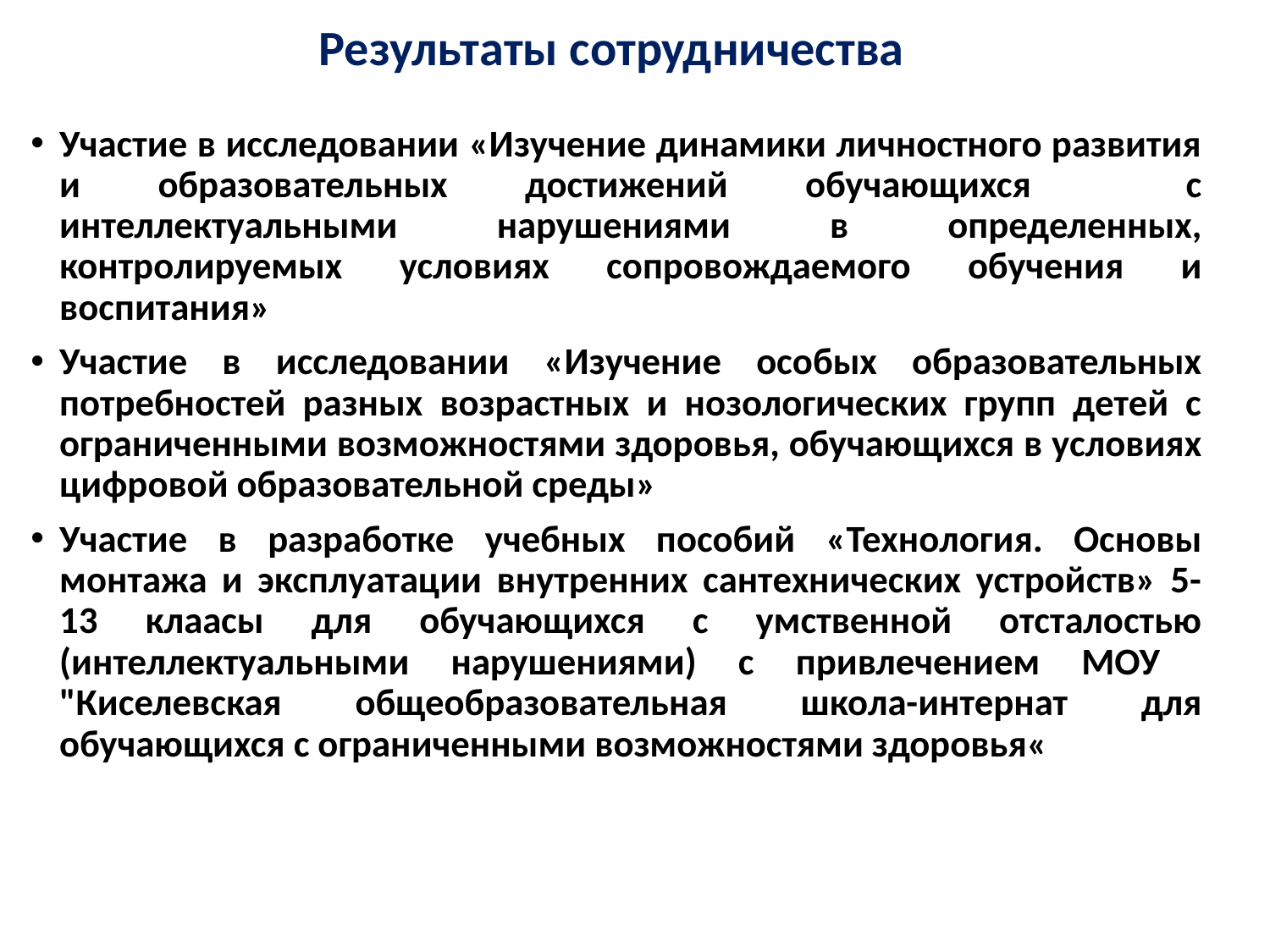

# Результаты сотрудничества
Участие в исследовании «Изучение динамики личностного развития и образовательных достижений обучающихся  с интеллектуальными нарушениями в определенных, контролируемых условиях сопровождаемого обучения и воспитания»
Участие в исследовании «Изучение особых образовательных потребностей разных возрастных и нозологических групп детей с ограниченными возможностями здоровья, обучающихся в условиях цифровой образовательной среды»
Участие в разработке учебных пособий «Технология. Основы монтажа и эксплуатации внутренних сантехнических устройств» 5-13 клаасы для обучающихся с умственной отсталостью (интеллектуальными нарушениями) с привлечением МОУ  "Киселевская общеобразовательная школа-интернат для обучающихся с ограниченными возможностями здоровья«